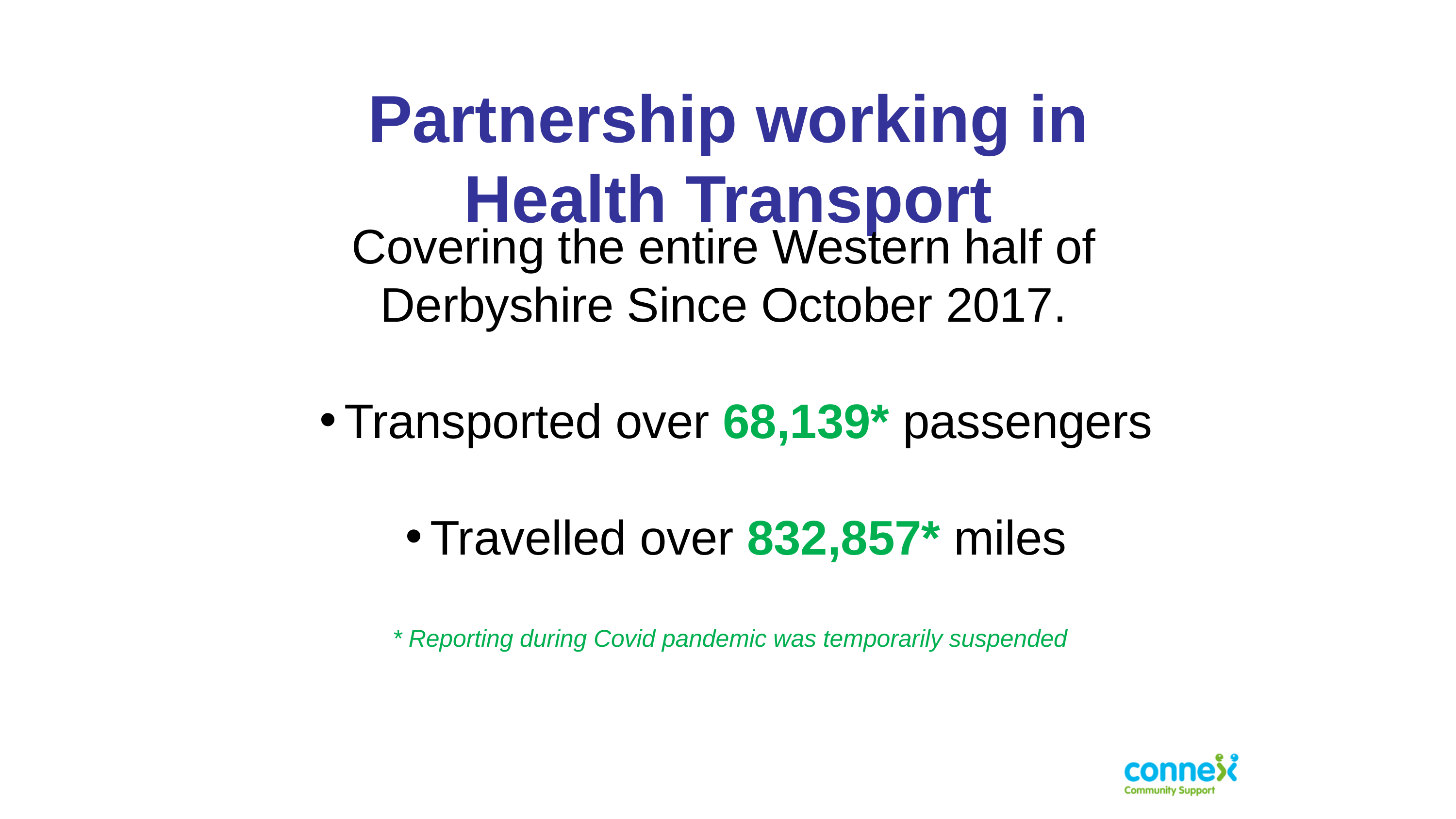

Partnership working in Health Transport
Covering the entire Western half of Derbyshire Since October 2017.

Transported over 68,139* passengers

Travelled over 832,857* miles

* Reporting during Covid pandemic was temporarily suspended